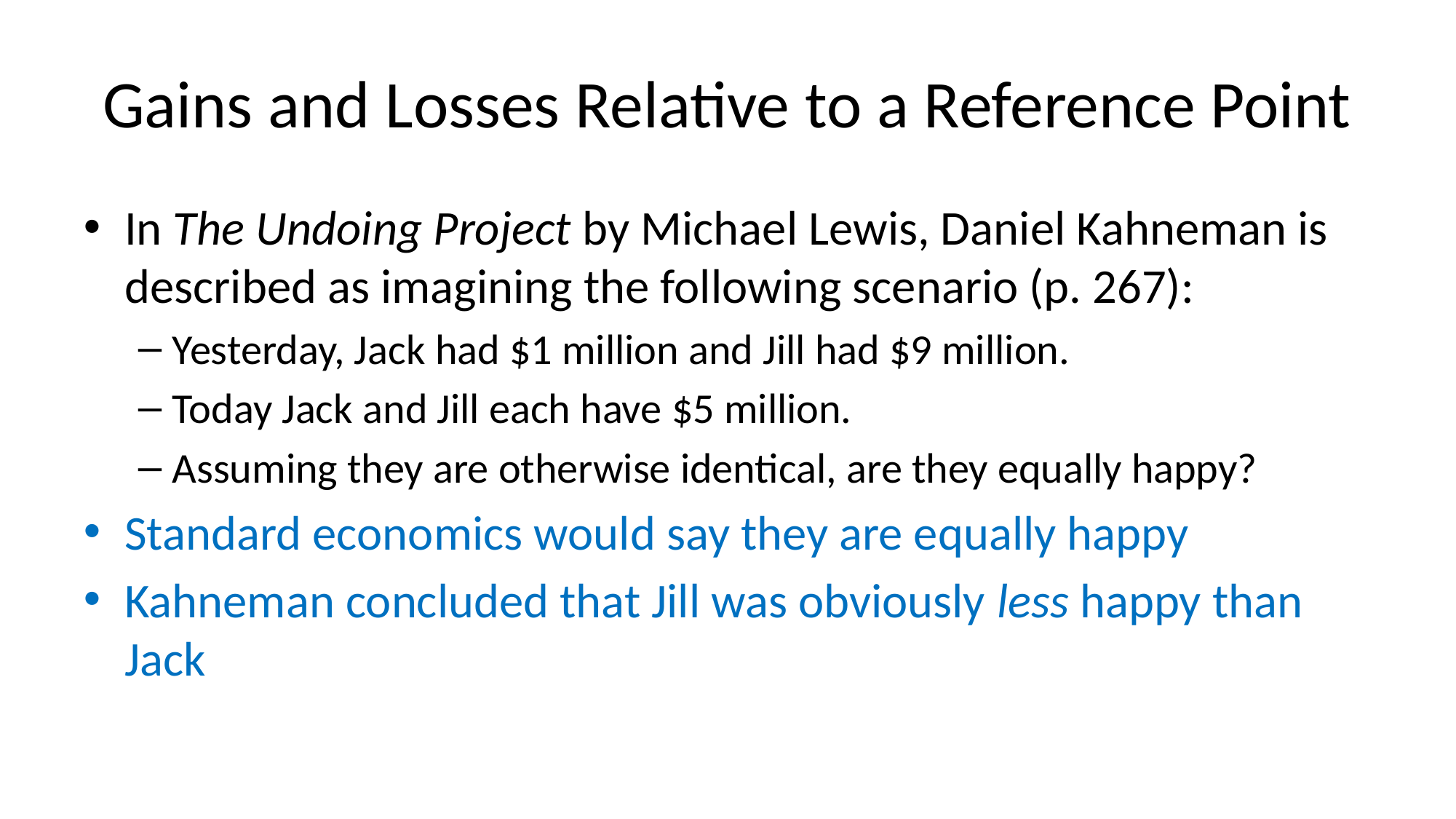

# Gains and Losses Relative to a Reference Point
In The Undoing Project by Michael Lewis, Daniel Kahneman is described as imagining the following scenario (p. 267):
Yesterday, Jack had $1 million and Jill had $9 million.
Today Jack and Jill each have $5 million.
Assuming they are otherwise identical, are they equally happy?
Standard economics would say they are equally happy
Kahneman concluded that Jill was obviously less happy than Jack